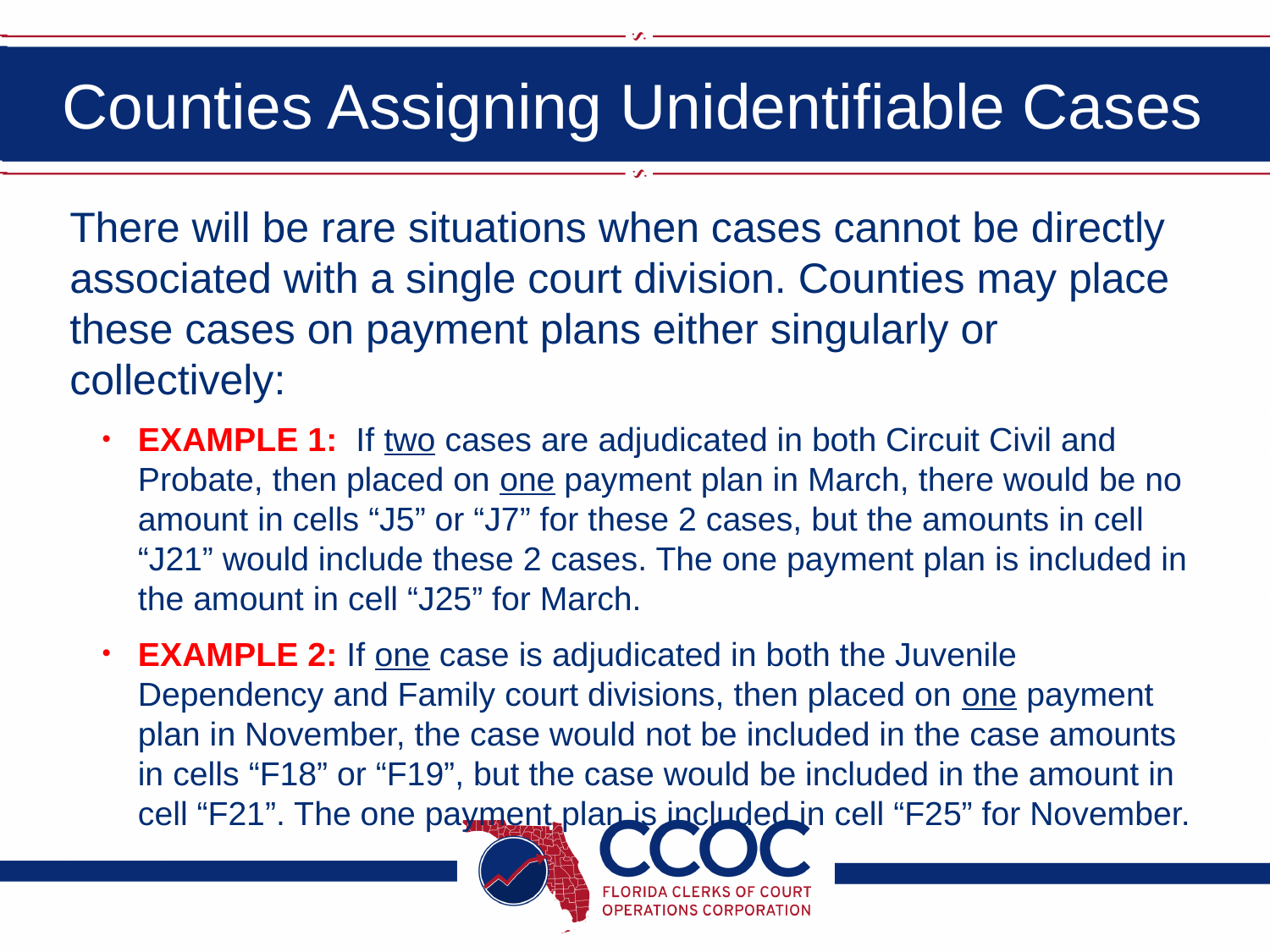

# Counties Assigning Unidentifiable Cases
There will be rare situations when cases cannot be directly associated with a single court division. Counties may place these cases on payment plans either singularly or collectively:
EXAMPLE 1:  If two cases are adjudicated in both Circuit Civil and Probate, then placed on one payment plan in March, there would be no amount in cells “J5” or “J7” for these 2 cases, but the amounts in cell “J21” would include these 2 cases. The one payment plan is included in the amount in cell “J25” for March.
EXAMPLE 2: If one case is adjudicated in both the Juvenile Dependency and Family court divisions, then placed on one payment plan in November, the case would not be included in the case amounts in cells “F18” or “F19”, but the case would be included in the amount in cell “F21”. The one payment plan is included in cell “F25” for November.